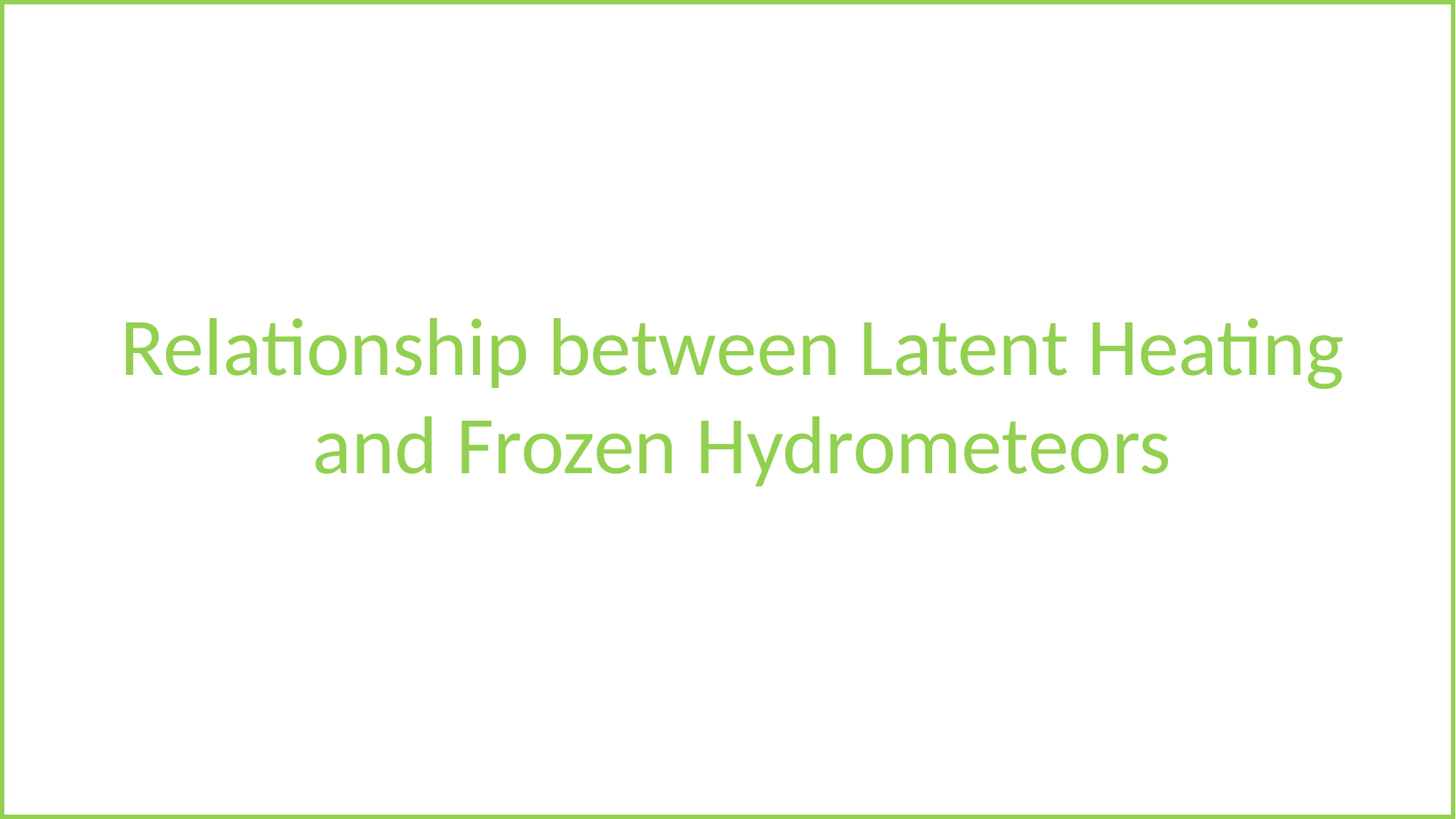

Relationship between Latent Heating
and Frozen Hydrometeors